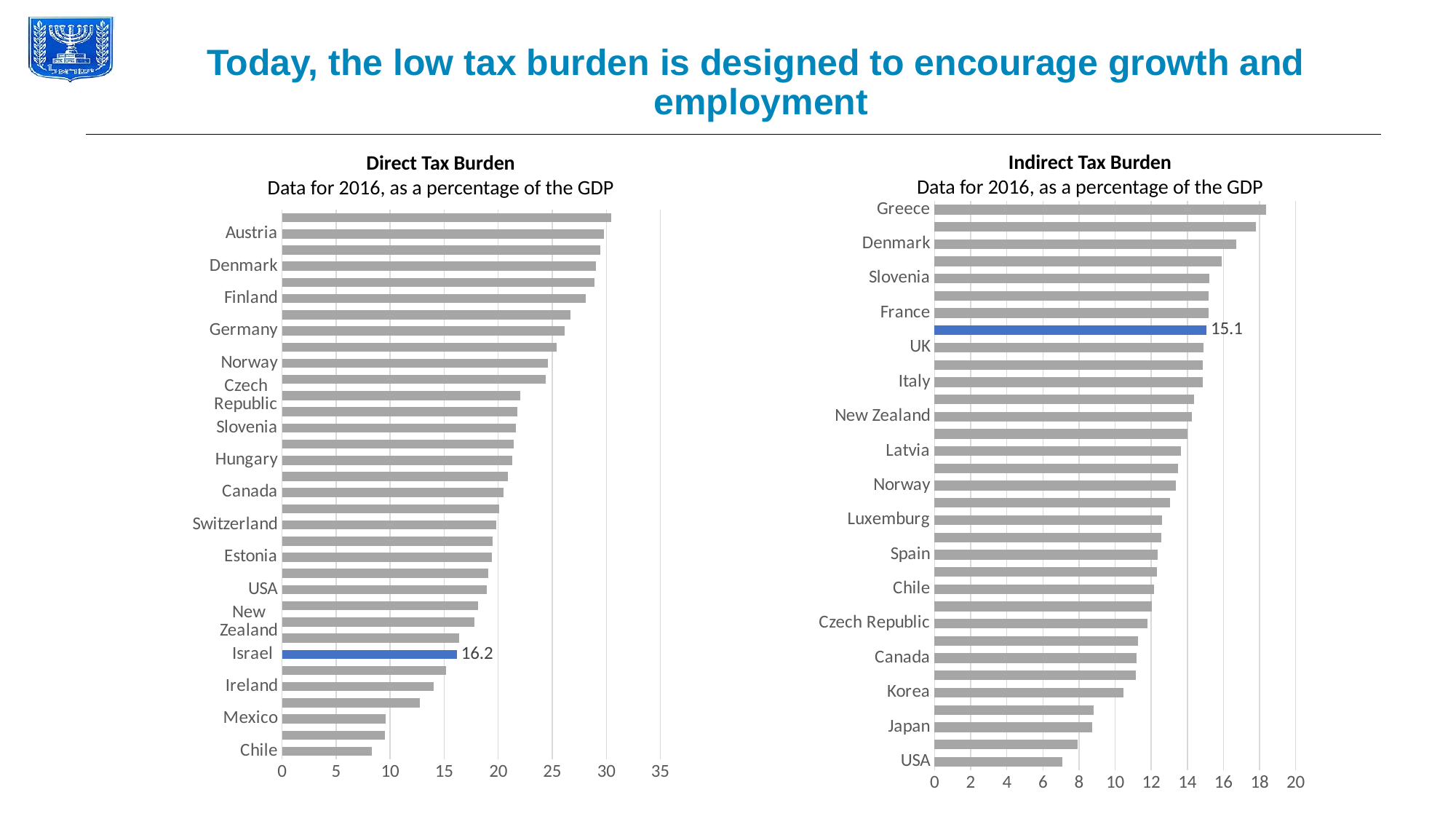

Today, the low tax burden is designed to encourage growth and employment
Indirect Tax Burden
Data for 2016, as a percentage of the GDP
Direct Tax Burden
Data for 2016, as a percentage of the GDP

### Chart

| Category | סידרה 1 |
|---|---|
| USA | 7.072942 |
| Switzerland | 7.913957999999999 |
| Japan | 8.715466 |
| Ireland | 8.818442 |
| Korea | 10.444292 |
| Slovakia | 11.132833000000002 |
| Canada | 11.170214999999999 |
| Germany | 11.254146 |
| Czech Republic | 11.782036 |
| Poland | 12.053668 |
| Chile | 12.158044 |
| Turkey | 12.333273 |
| Spain | 12.361839999999999 |
| Austria | 12.56283 |
| Luxemburg | 12.59352 |
| The Netherlands | 13.036671 |
| Norway | 13.378745 |
| Sweden | 13.487759 |
| Latvia | 13.659675 |
| Iceland | 13.99999 |
| New Zealand | 14.241810000000001 |
| Belgium | 14.359183999999999 |
| Italy | 14.838336000000002 |
| Portugal | 14.875275 |
| UK | 14.895519 |
| Israel | 15.068996 |
| France | 15.171068 |
| Estonia | 15.179074 |
| Slovenia | 15.216134 |
| Finland | 15.922362 |
| Denmark | 16.711792 |
| Hungary | 17.818302 |
| Greece | 18.351466 |

### Chart

| Category | סידרה 1 |
|---|---|
| Chile | 8.303654 |
| Japan | 9.517399 |
| Mexico | 9.562988 |
| Turkey | 12.731749 |
| Ireland | 14.031815 |
| Korea | 15.173498 |
| Israel  | 16.176036 |
| Latvia | 16.398244 |
| New Zealand | 17.832702 |
| UK | 18.143413 |
| USA | 18.948261000000002 |
| Portugal | 19.053767999999998 |
| Estonia | 19.397241 |
| Poland | 19.505761 |
| Switzerland | 19.789459 |
| Greece | 20.095759 |
| Canada | 20.470056 |
| Spain | 20.87552 |
| Hungary | 21.324369 |
| Slovakia | 21.449055 |
| Slovenia | 21.629375999999997 |
| Iceland | 21.743366 |
| Czech Republic | 22.069328 |
| Luxemburg | 24.374083 |
| Norway | 24.605484 |
| The Netherlands | 25.430341 |
| Germany | 26.131263 |
| Italy | 26.667046 |
| Finland | 28.087564 |
| France | 28.935014 |
| Denmark | 29.068077 |
| Belgium | 29.450441 |
| Austria | 29.764384 |
| Sweden | 30.445189 |
מקור: OECD